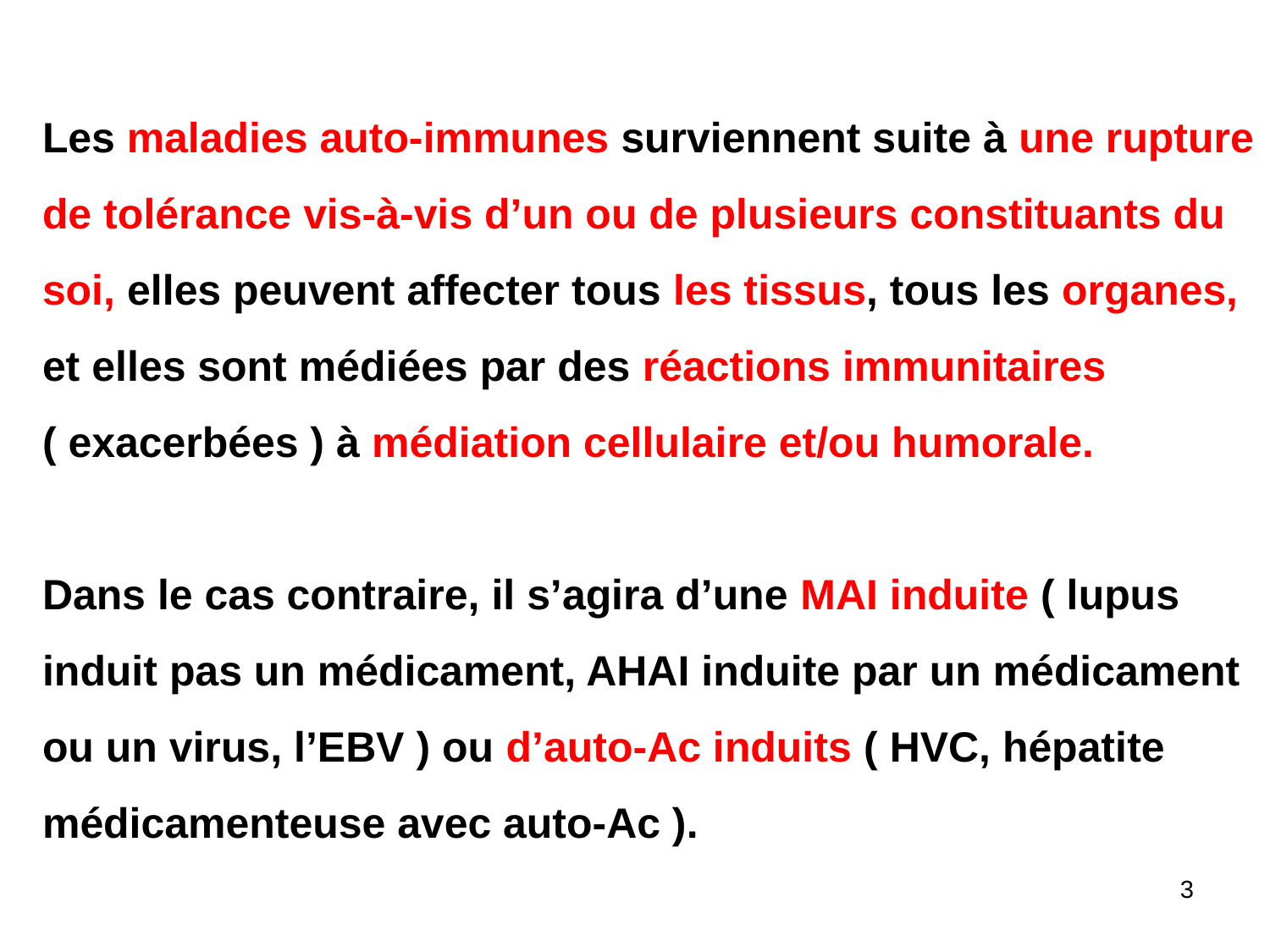

Les maladies auto-immunes surviennent suite à une rupture de tolérance vis-à-vis d’un ou de plusieurs constituants du soi, elles peuvent affecter tous les tissus, tous les organes, et elles sont médiées par des réactions immunitaires            ( exacerbées ) à médiation cellulaire et/ou humorale.

Dans le cas contraire, il s’agira d’une MAI induite ( lupus induit pas un médicament, AHAI induite par un médicament ou un virus, l’EBV ) ou d’auto-Ac induits ( HVC, hépatite médicamenteuse avec auto-Ac ).
3